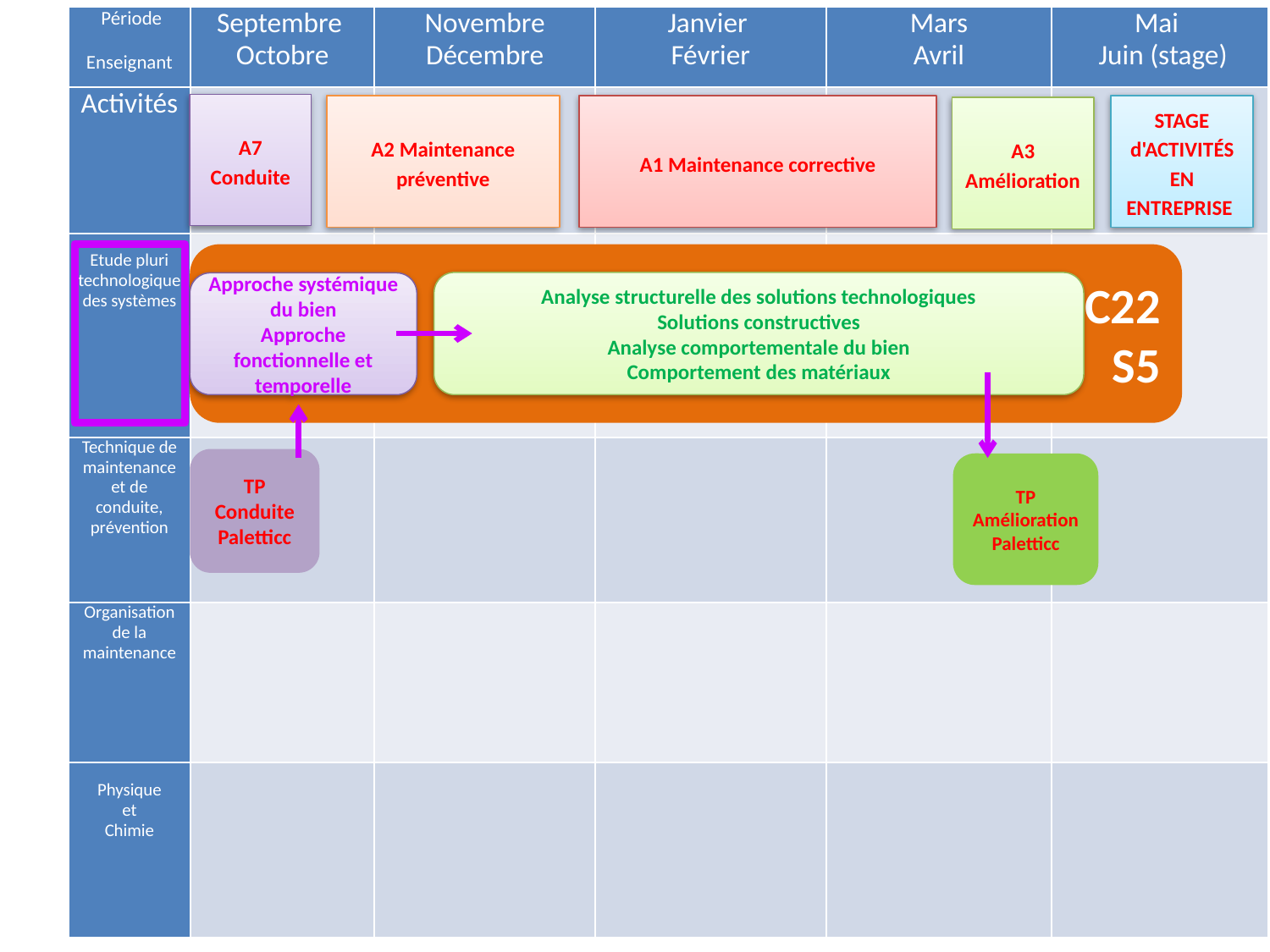

| Période Enseignant | Septembre Octobre | Novembre Décembre | Janvier  Février | Mars Avril | Mai Juin (stage) |
| --- | --- | --- | --- | --- | --- |
| Activités |  |  |  |  |  |
| Etude pluri technologique des systèmes |  |  |  |  |  |
| Technique de maintenance et de conduite, prévention |  |  |  |  |  |
| Organisation de la maintenance |  |  |  |  |  |
| Physique et Chimie |  |  |  |  |  |
A7 Conduite
A2 Maintenance préventive
A1 Maintenance corrective
STAGE d'ACTIVITÉS EN ENTREPRISE
A3 Amélioration

C22
S5
Analyse structurelle des solutions technologiques
Solutions constructives
Analyse comportementale du bien
Comportement des matériaux
Approche systémique du bien
Approche fonctionnelle et temporelle
TP Conduite Paletticc
TP Amélioration Paletticc